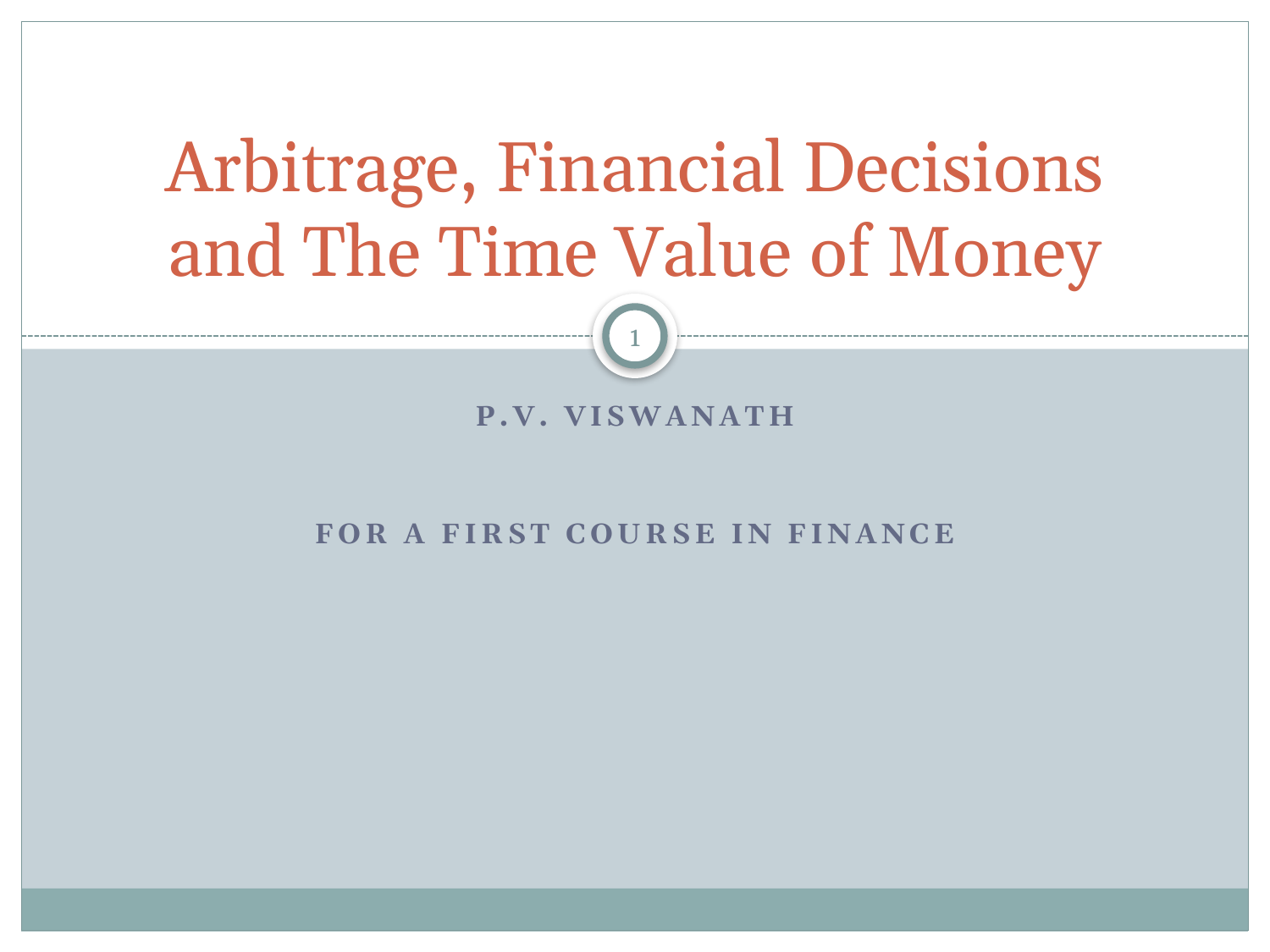

# Arbitrage, Financial Decisions and The Time Value of Money
1
P.V. Viswanath

For a First Course in Finance